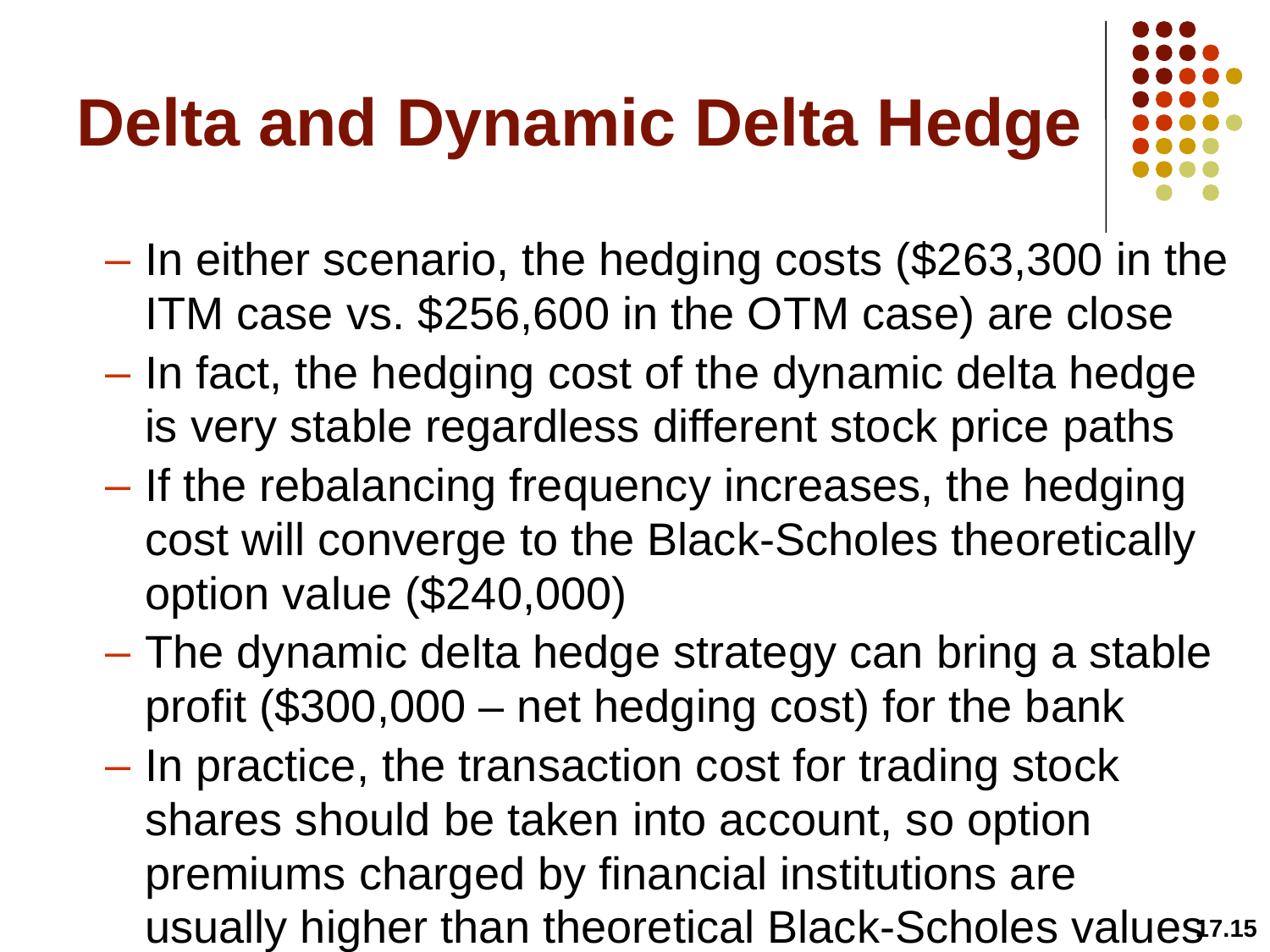

# Delta and Dynamic Delta Hedge
In either scenario, the hedging costs ($263,300 in the ITM case vs. $256,600 in the OTM case) are close
In fact, the hedging cost of the dynamic delta hedge is very stable regardless different stock price paths
If the rebalancing frequency increases, the hedging cost will converge to the Black-Scholes theoretically option value ($240,000)
The dynamic delta hedge strategy can bring a stable profit ($300,000 – net hedging cost) for the bank
In practice, the transaction cost for trading stock shares should be taken into account, so option premiums charged by financial institutions are usually higher than theoretical Black-Scholes values
17.15